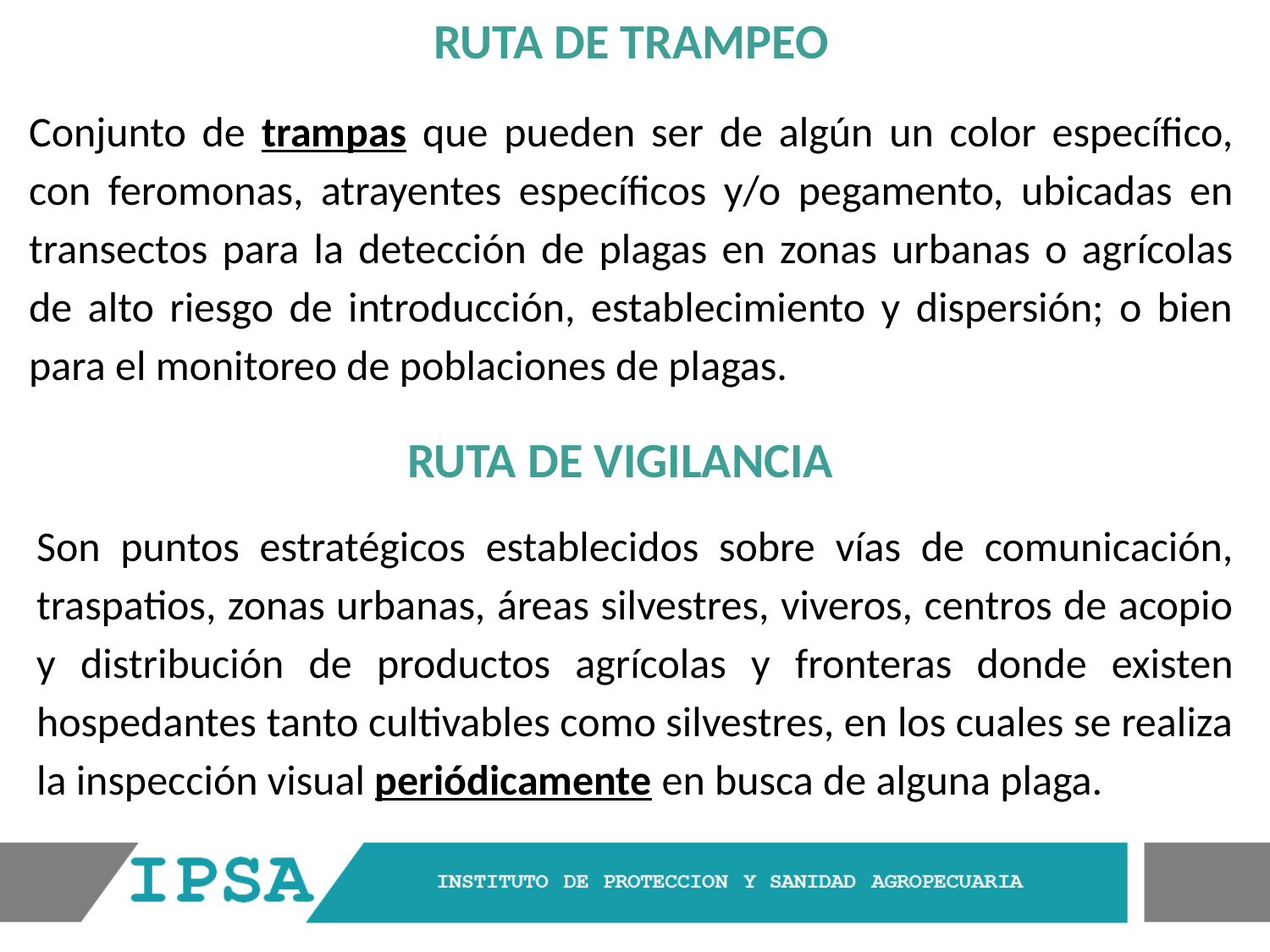

RUTA DE TRAMPEO
Conjunto de trampas que pueden ser de algún un color específico, con feromonas, atrayentes específicos y/o pegamento, ubicadas en transectos para la detección de plagas en zonas urbanas o agrícolas de alto riesgo de introducción, establecimiento y dispersión; o bien para el monitoreo de poblaciones de plagas.
RUTA DE VIGILANCIA
Son puntos estratégicos establecidos sobre vías de comunicación, traspatios, zonas urbanas, áreas silvestres, viveros, centros de acopio y distribución de productos agrícolas y fronteras donde existen hospedantes tanto cultivables como silvestres, en los cuales se realiza la inspección visual periódicamente en busca de alguna plaga.